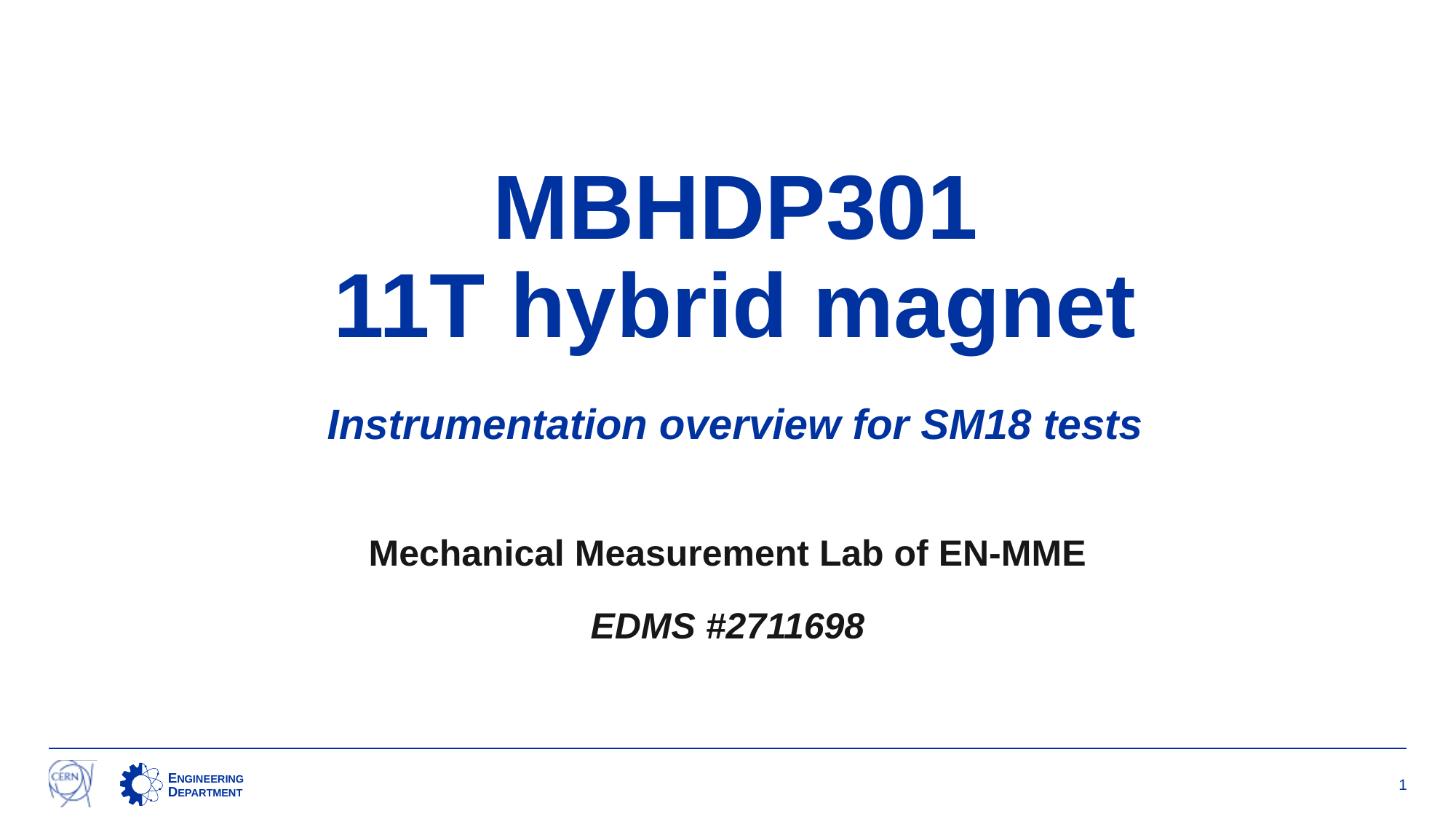

# MBHDP301 11T hybrid magnet Instrumentation overview for SM18 tests
Mechanical Measurement Lab of EN-MME
EDMS #2711698
1